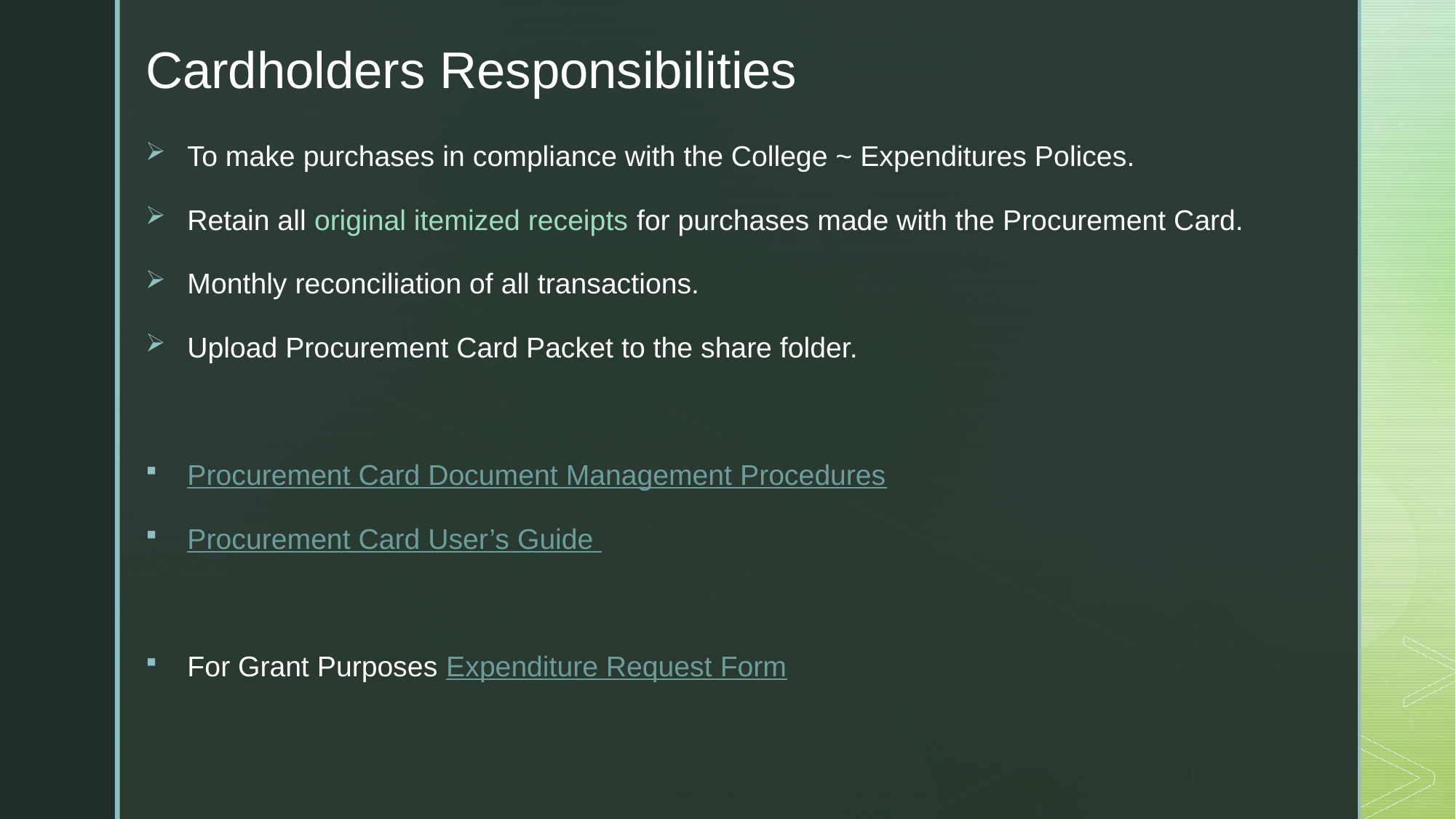

Cardholders Responsibilities
To make purchases in compliance with the College ~ Expenditures Polices.
Retain all original itemized receipts for purchases made with the Procurement Card.
Monthly reconciliation of all transactions.
Upload Procurement Card Packet to the share folder.

Procurement Card Document Management Procedures
Procurement Card User’s Guide

For Grant Purposes Expenditure Request Form